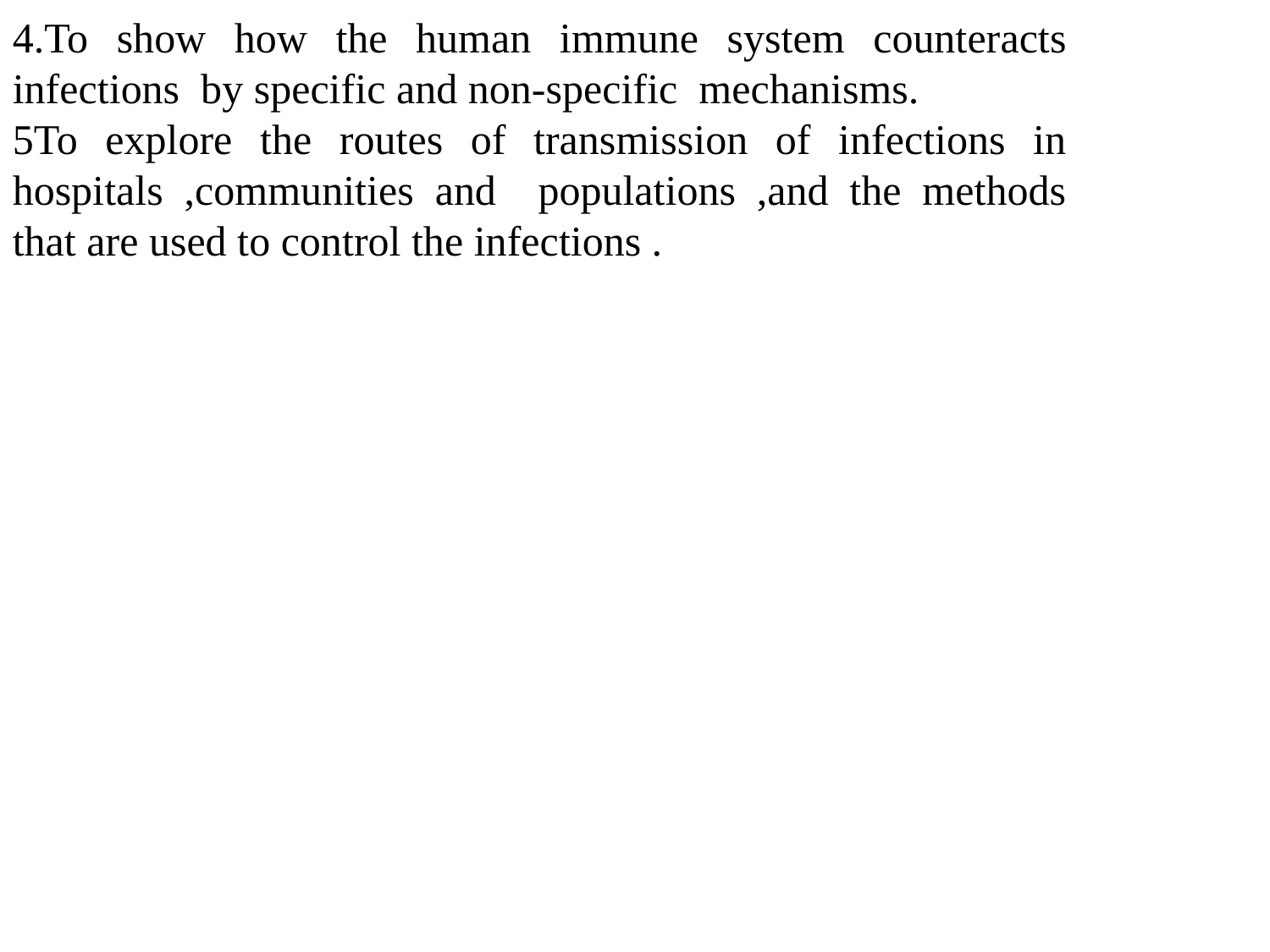

4.To show how the human immune system counteracts infections  by specific and non-specific  mechanisms.
5To explore the routes of transmission of infections in hospitals ,communities and  populations ,and the methods that are used to control the infections .